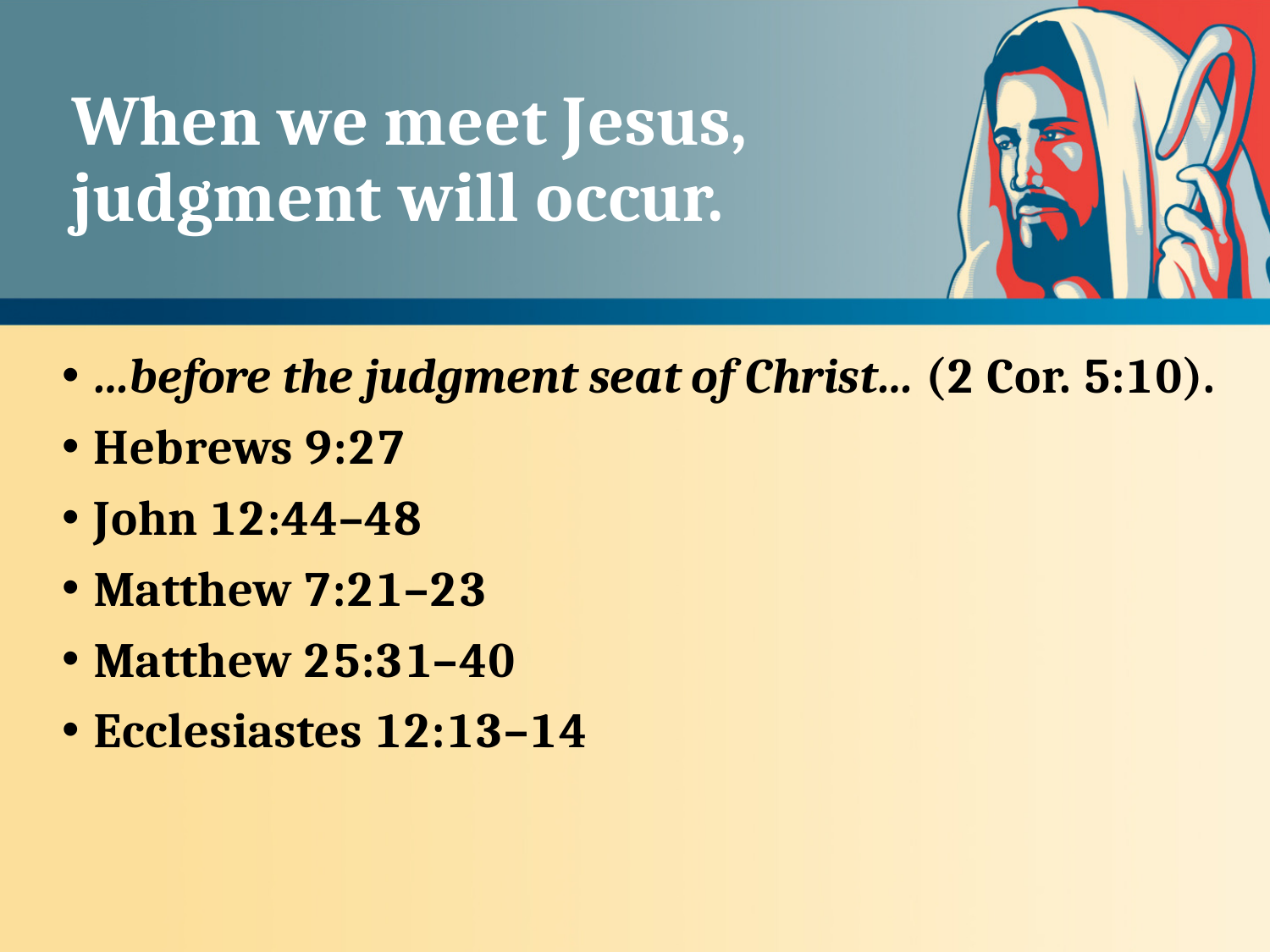

# When we meet Jesus, judgment will occur.
…before the judgment seat of Christ… (2 Cor. 5:10).
Hebrews 9:27
John 12:44–48
Matthew 7:21–23
Matthew 25:31–40
Ecclesiastes 12:13–14